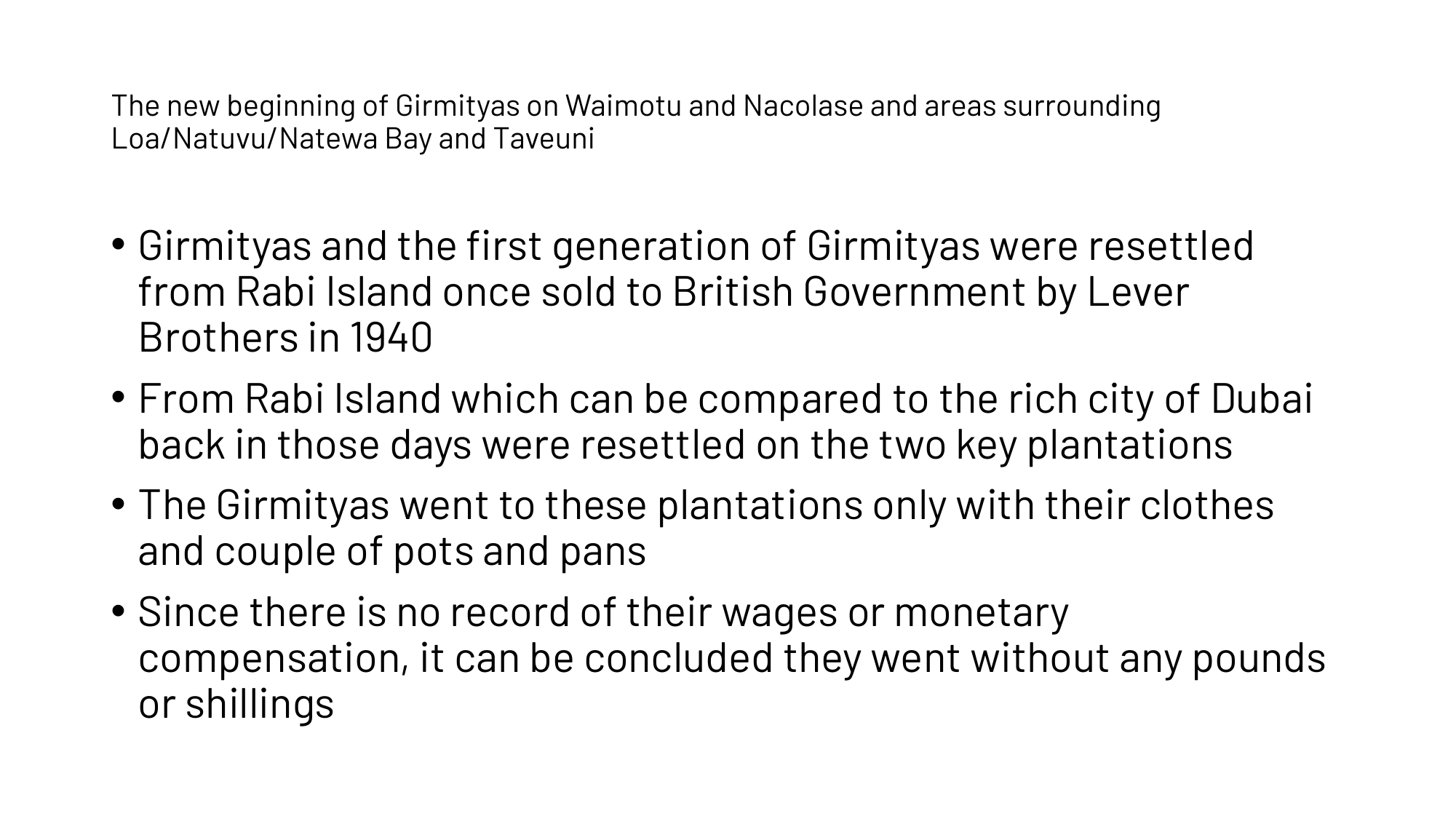

# The new beginning of Girmityas on Waimotu and Nacolase and areas surrounding Loa/Natuvu/Natewa Bay and Taveuni
Girmityas and the first generation of Girmityas were resettled from Rabi Island once sold to British Government by Lever Brothers in 1940
From Rabi Island which can be compared to the rich city of Dubai back in those days were resettled on the two key plantations
The Girmityas went to these plantations only with their clothes and couple of pots and pans
Since there is no record of their wages or monetary compensation, it can be concluded they went without any pounds or shillings